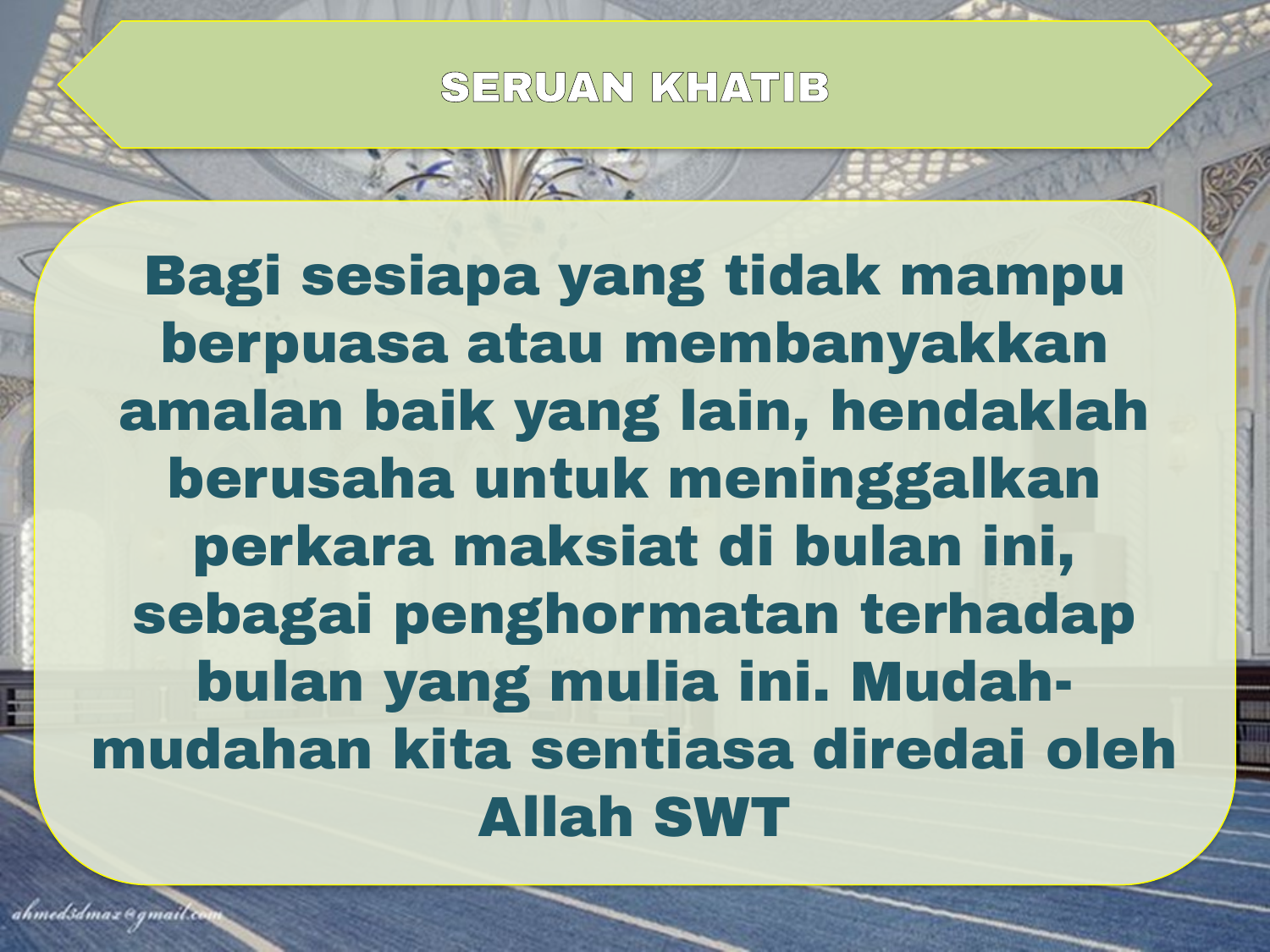

SERUAN KHATIB
Bagi sesiapa yang tidak mampu berpuasa atau membanyakkan amalan baik yang lain, hendaklah berusaha untuk meninggalkan perkara maksiat di bulan ini, sebagai penghormatan terhadap bulan yang mulia ini. Mudah-mudahan kita sentiasa diredai oleh Allah SWT